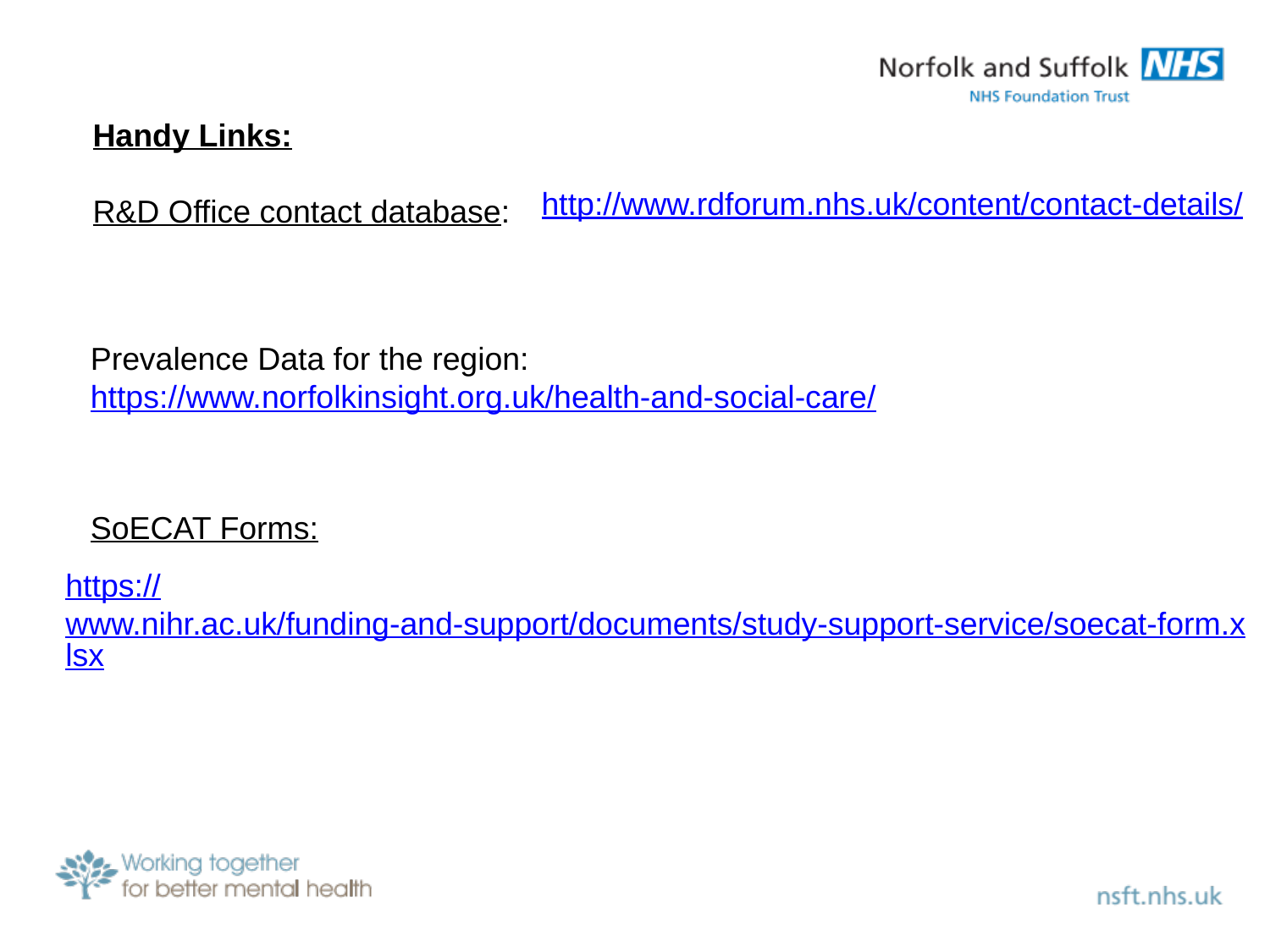

Handy Links:

R&D Office contact database:

http://www.rdforum.nhs.uk/content/contact-details/
Prevalence Data for the region:
https://www.norfolkinsight.org.uk/health-and-social-care/
SoECAT Forms:
https://www.nihr.ac.uk/funding-and-support/documents/study-support-service/soecat-form.xlsx